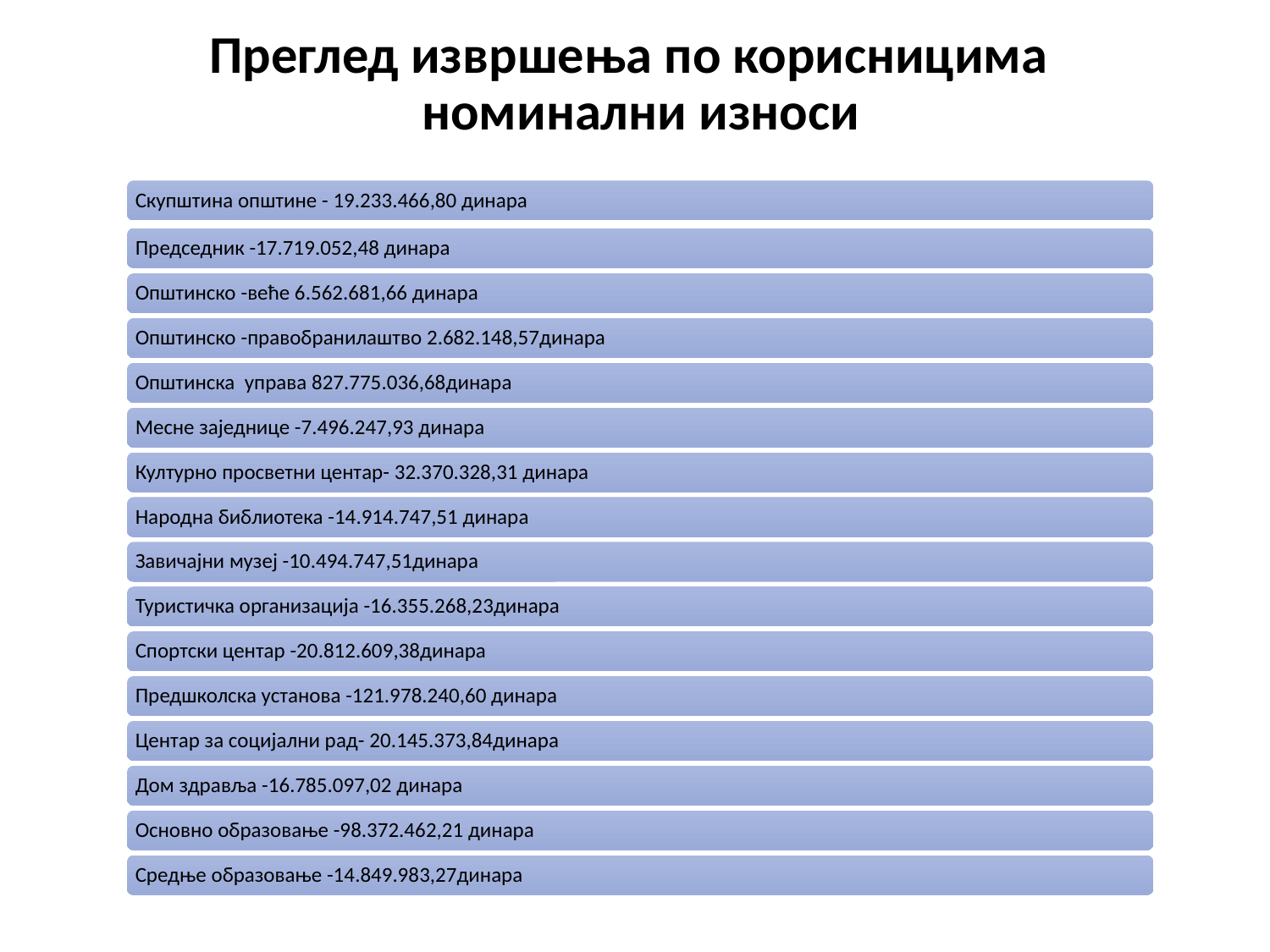

# Преглед извршења по корисницима номинални износи
Скупштина општине - 19.233.466,80 динара
Председник -17.719.052,48 динара
Општинско -веће 6.562.681,66 динара
Општинско -правобранилаштво 2.682.148,57динара
Општинска  управа 827.775.036,68динара
Месне заједнице -7.496.247,93 динара
Културно просветни центар- 32.370.328,31 динара
Народна библиотека -14.914.747,51 динара
Завичајни музеј -10.494.747,51динара
Туристичка организација -16.355.268,23динара
Спортски центар -20.812.609,38динара
Предшколска установа -121.978.240,60 динара
Центар за социјални рад- 20.145.373,84динара
Дом здравља -16.785.097,02 динара
Основно образовање -98.372.462,21 динара
Средње образовање -14.849.983,27динара